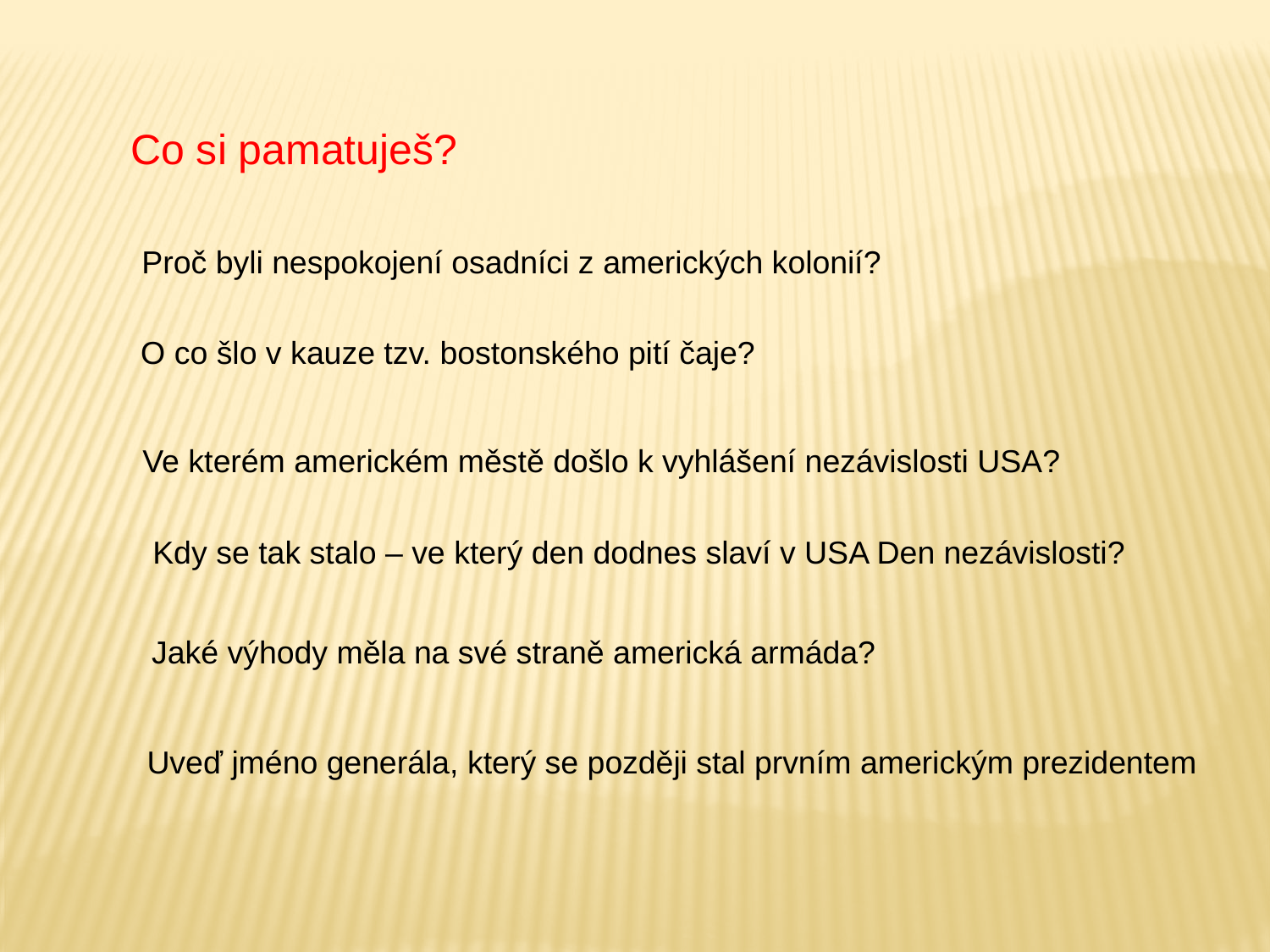

Co si pamatuješ?
Proč byli nespokojení osadníci z amerických kolonií?
O co šlo v kauze tzv. bostonského pití čaje?
Ve kterém americkém městě došlo k vyhlášení nezávislosti USA?
Kdy se tak stalo – ve který den dodnes slaví v USA Den nezávislosti?
Jaké výhody měla na své straně americká armáda?
Uveď jméno generála, který se později stal prvním americkým prezidentem